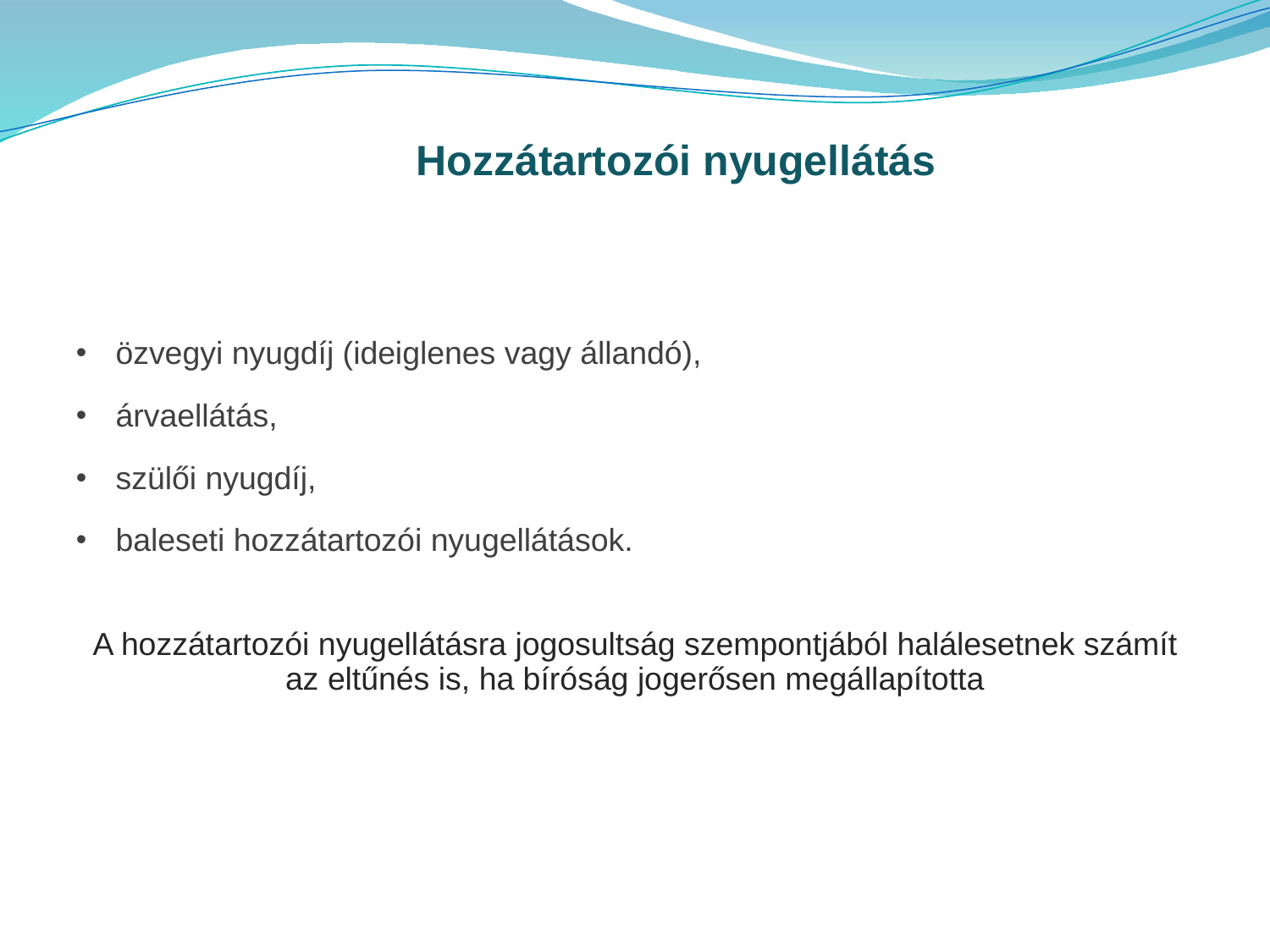

Hozzátartozói nyugellátás

özvegyi nyugdíj (ideiglenes vagy állandó),
árvaellátás,
szülői nyugdíj,
baleseti hozzátartozói nyugellátások.

A hozzátartozói nyugellátásra jogosultság szempontjából halálesetnek számít az eltűnés is, ha bíróság jogerősen megállapította